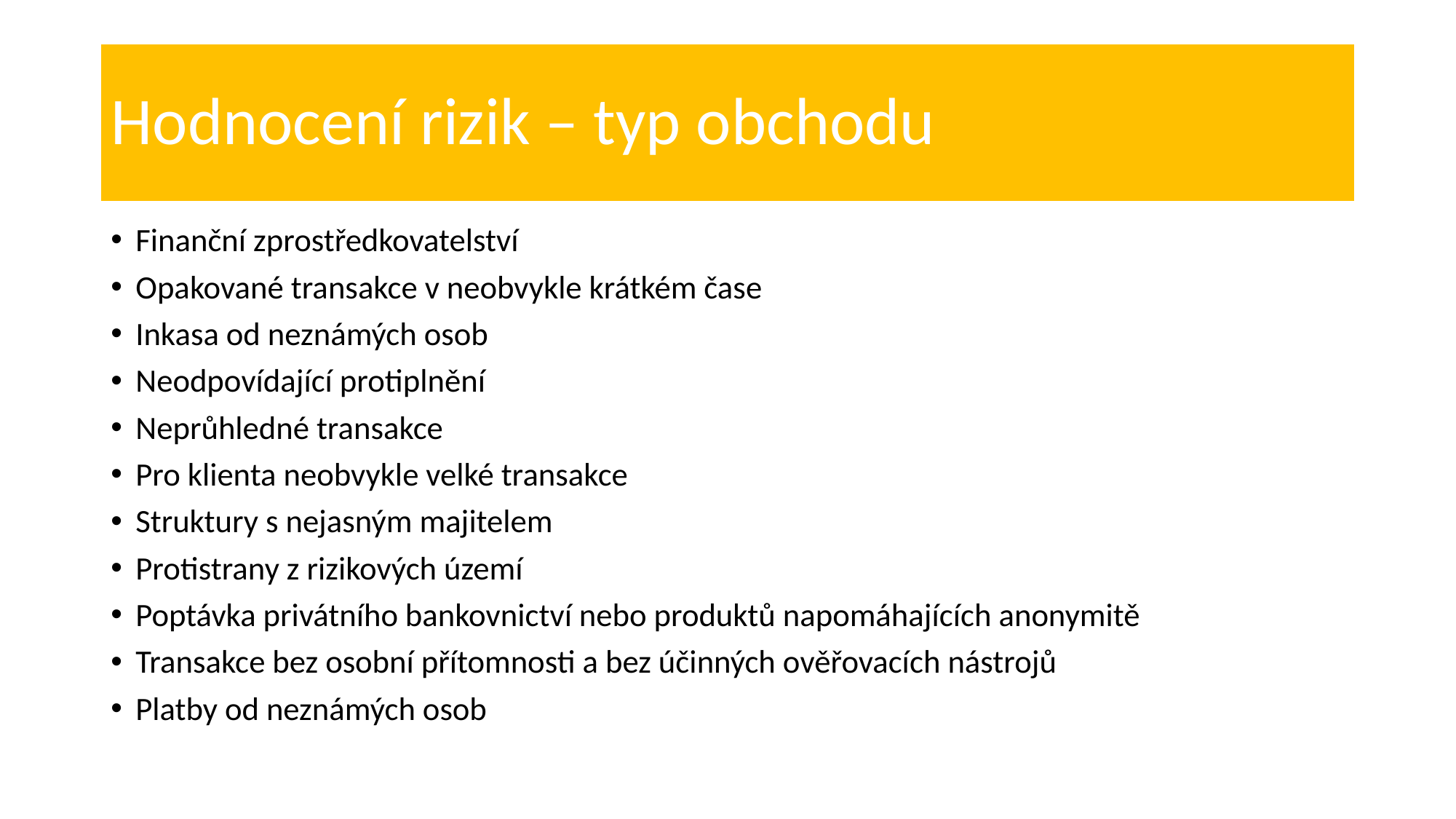

# Hodnocení rizik – typ obchodu
Finanční zprostředkovatelství
Opakované transakce v neobvykle krátkém čase
Inkasa od neznámých osob
Neodpovídající protiplnění
Neprůhledné transakce
Pro klienta neobvykle velké transakce
Struktury s nejasným majitelem
Protistrany z rizikových území
Poptávka privátního bankovnictví nebo produktů napomáhajících anonymitě
Transakce bez osobní přítomnosti a bez účinných ověřovacích nástrojů
Platby od neznámých osob